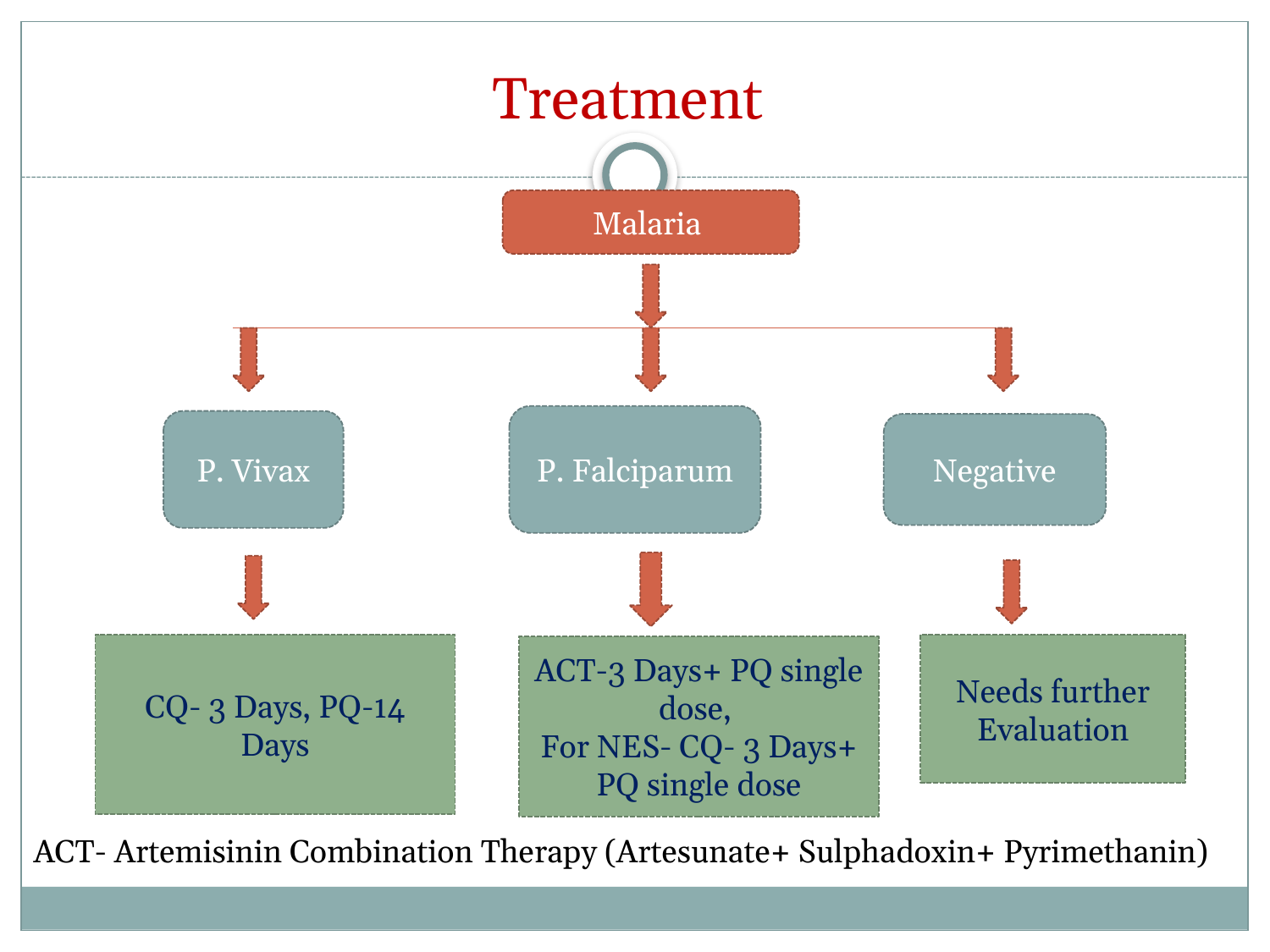

# Treatment
Malaria

P. Falciparum
P. Vivax
Negative

CQ- 3 Days, PQ-14 Days
Needs further Evaluation
ACT-3 Days+ PQ single dose,
For NES- CQ- 3 Days+ PQ single dose
ACT- Artemisinin Combination Therapy (Artesunate+ Sulphadoxin+ Pyrimethanin)